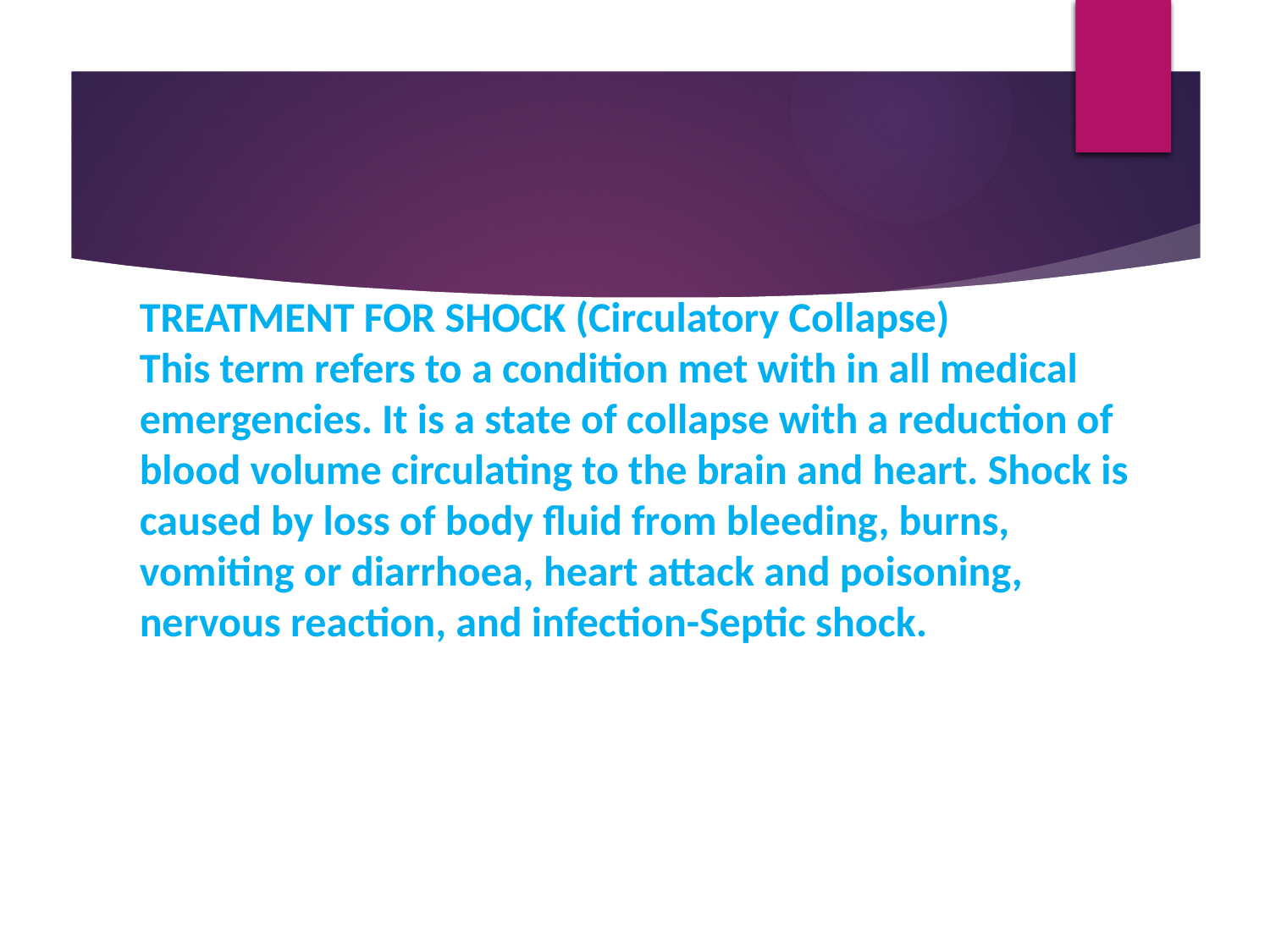

TREATMENT FOR SHOCK (Circulatory Collapse)
This term refers to a condition met with in all medical emergencies. It is a state of collapse with a reduction of blood volume circulating to the brain and heart. Shock is caused by loss of body fluid from bleeding, burns, vomiting or diarrhoea, heart attack and poisoning, nervous reaction, and infection-Septic shock.